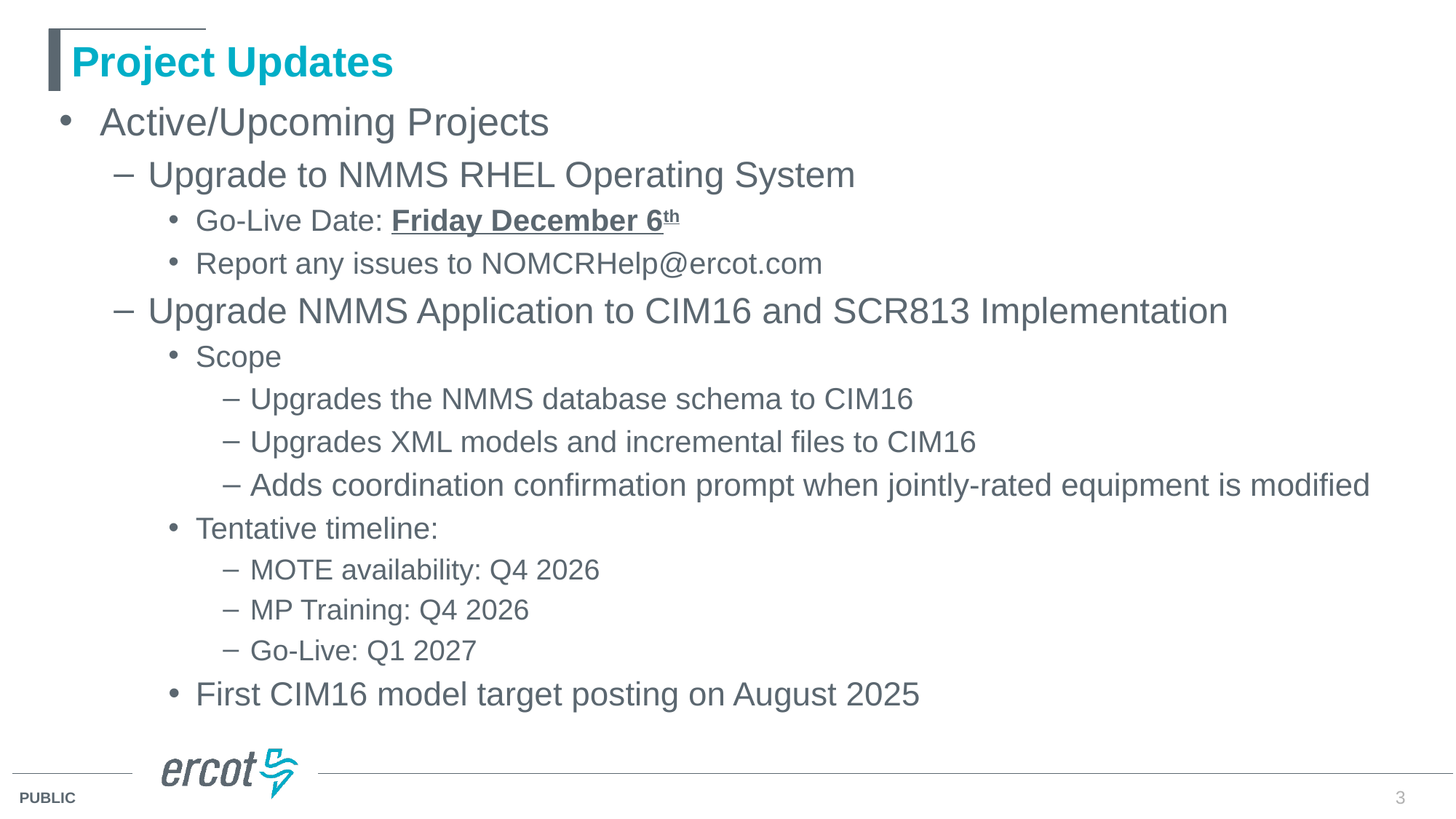

# Project Updates
Active/Upcoming Projects
Upgrade to NMMS RHEL Operating System
Go-Live Date: Friday December 6th
Report any issues to NOMCRHelp@ercot.com
Upgrade NMMS Application to CIM16 and SCR813 Implementation
Scope
Upgrades the NMMS database schema to CIM16
Upgrades XML models and incremental files to CIM16
Adds coordination confirmation prompt when jointly-rated equipment is modified
Tentative timeline:
MOTE availability: Q4 2026
MP Training: Q4 2026
Go-Live: Q1 2027
First CIM16 model target posting on August 2025
3